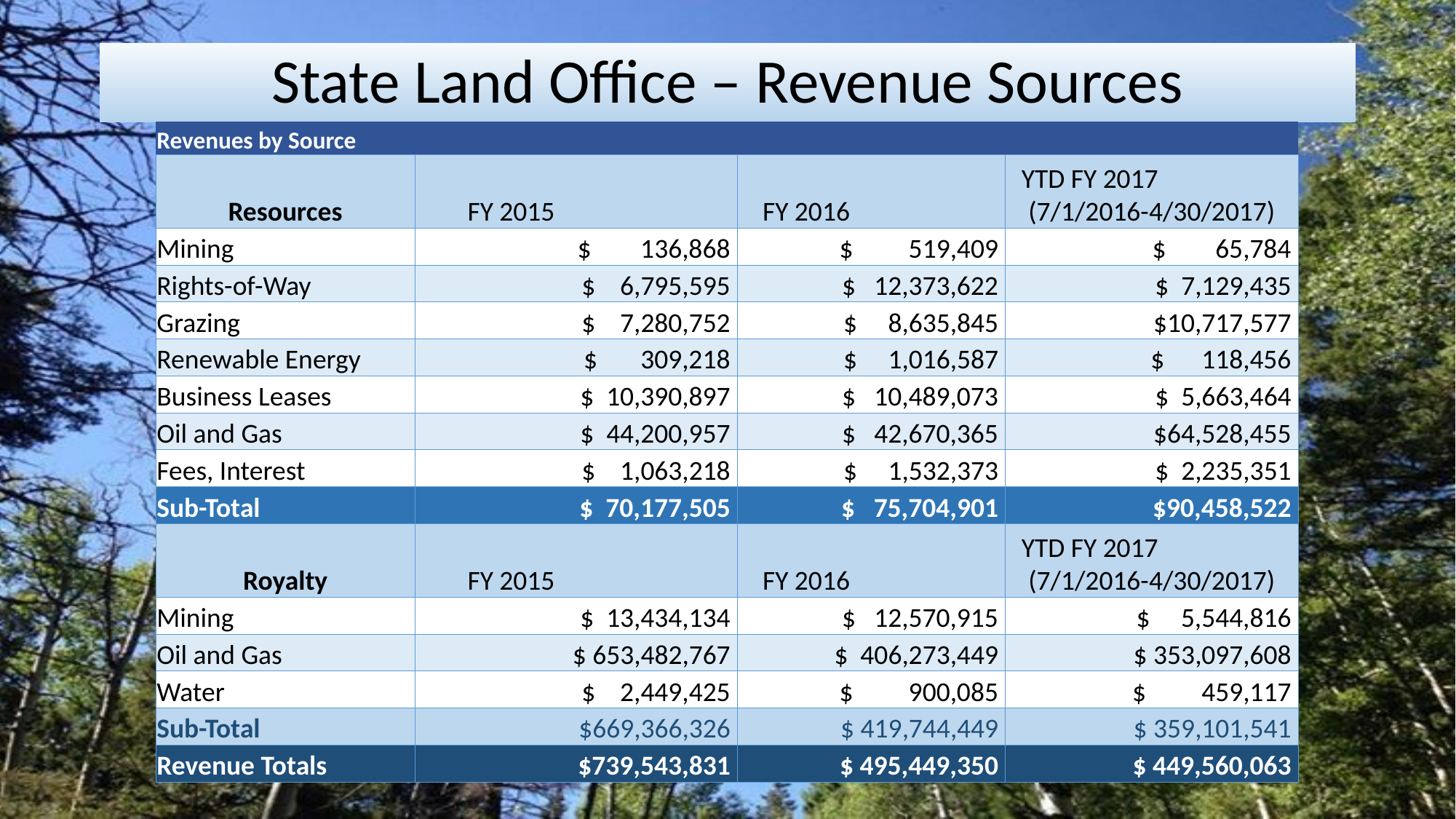

# State Land Office – Revenue Sources
| Revenues by Source |  |  |  |
| --- | --- | --- | --- |
| Resources | FY 2015 | FY 2016 | YTD FY 2017 (7/1/2016-4/30/2017) |
| Mining | $ 136,868 | $ 519,409 | $ 65,784 |
| Rights-of-Way | $ 6,795,595 | $ 12,373,622 | $ 7,129,435 |
| Grazing | $ 7,280,752 | $ 8,635,845 | $10,717,577 |
| Renewable Energy | $ 309,218 | $ 1,016,587 | $ 118,456 |
| Business Leases | $ 10,390,897 | $ 10,489,073 | $ 5,663,464 |
| Oil and Gas | $ 44,200,957 | $ 42,670,365 | $64,528,455 |
| Fees, Interest | $ 1,063,218 | $ 1,532,373 | $ 2,235,351 |
| Sub-Total | $ 70,177,505 | $ 75,704,901 | $90,458,522 |
| Royalty | FY 2015 | FY 2016 | YTD FY 2017 (7/1/2016-4/30/2017) |
| Mining | $ 13,434,134 | $ 12,570,915 | $ 5,544,816 |
| Oil and Gas | $ 653,482,767 | $ 406,273,449 | $ 353,097,608 |
| Water | $ 2,449,425 | $ 900,085 | $ 459,117 |
| Sub-Total | $669,366,326 | $ 419,744,449 | $ 359,101,541 |
| Revenue Totals | $739,543,831 | $ 495,449,350 | $ 449,560,063 |